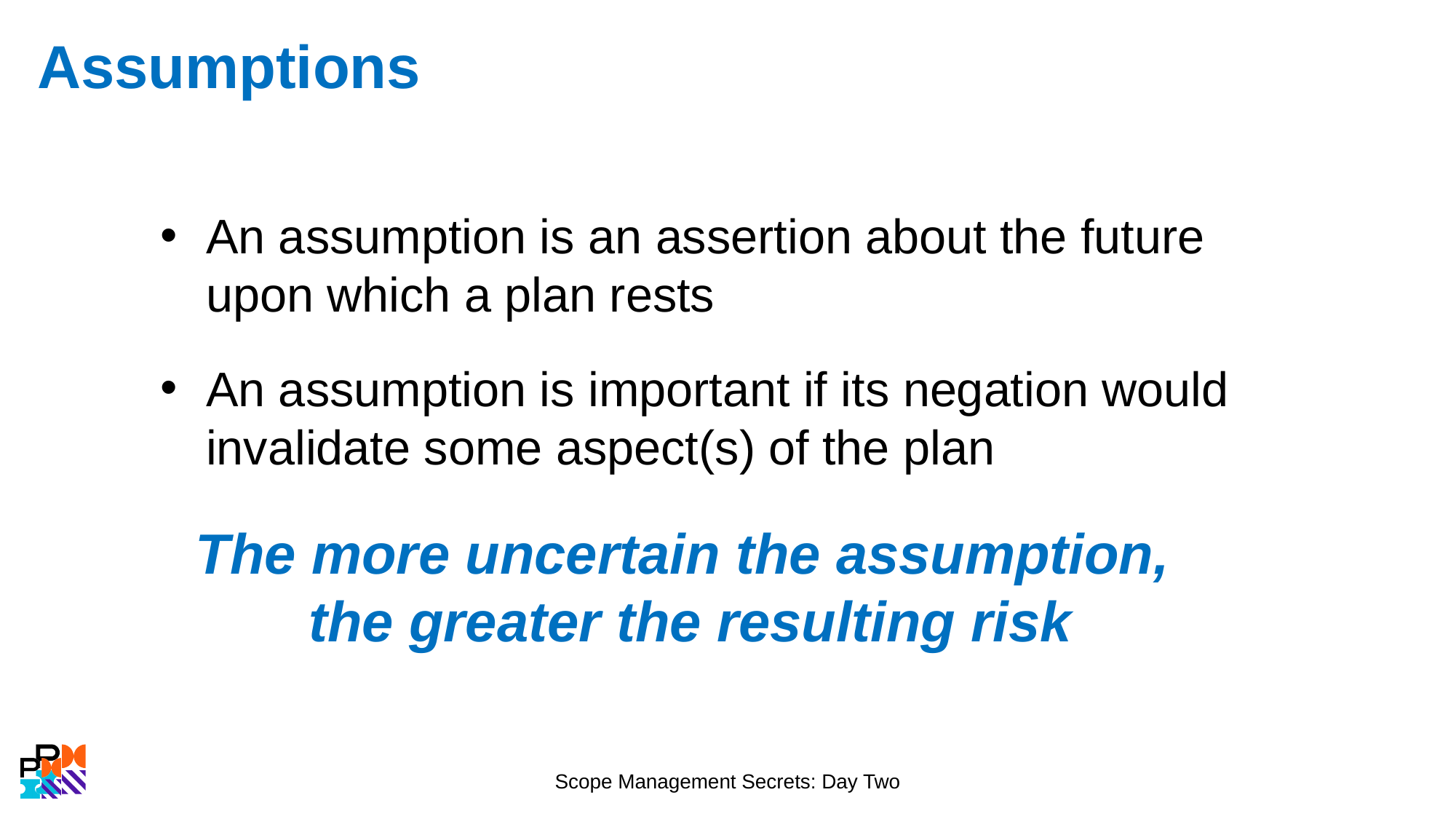

# Assumptions
An assumption is an assertion about the future upon which a plan rests
An assumption is important if its negation would invalidate some aspect(s) of the plan
The more uncertain the assumption,
the greater the resulting risk
Scope Management Secrets: Day Two